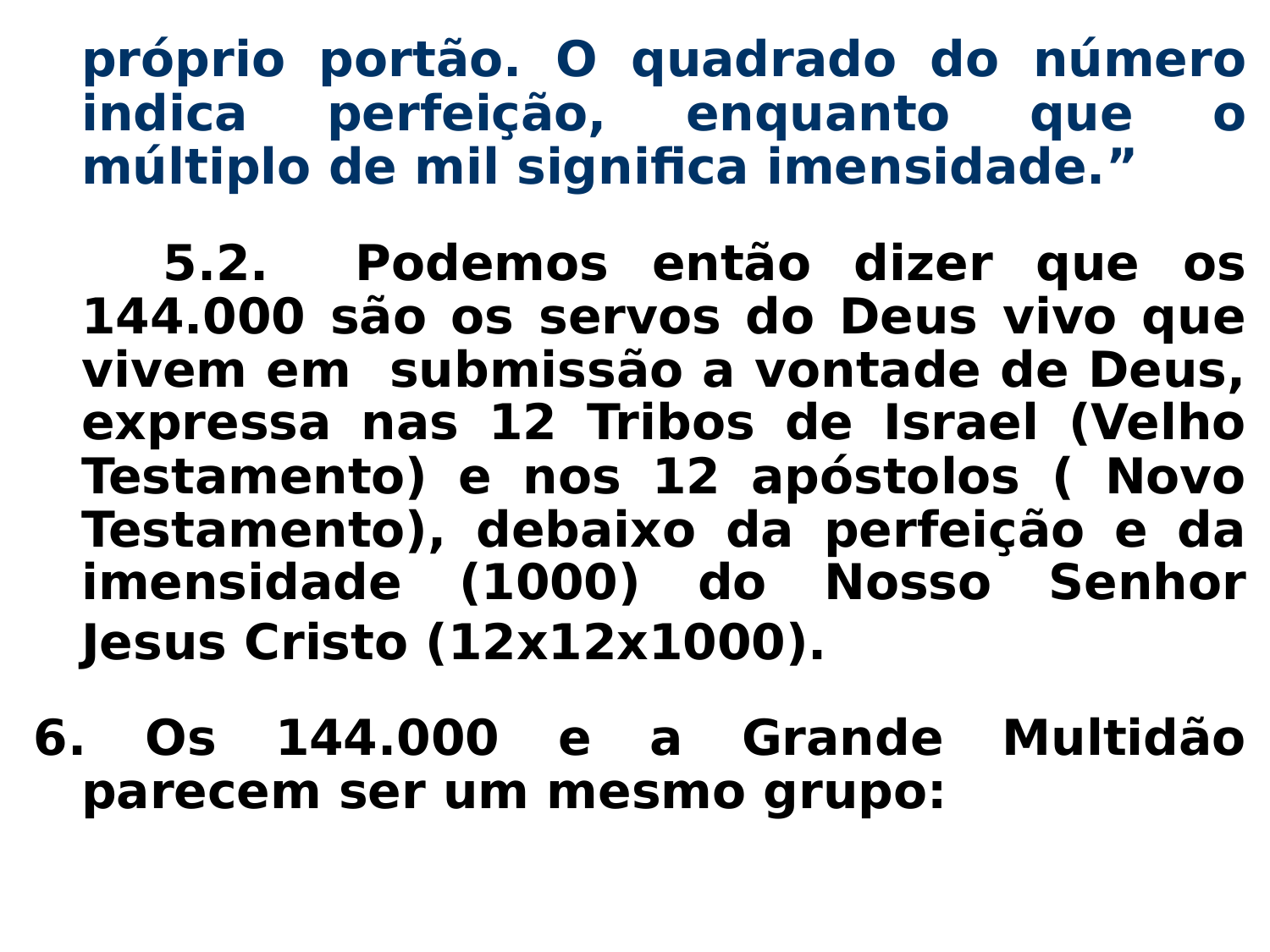

próprio portão. O quadrado do número indica perfeição, enquanto que o múltiplo de mil significa imensidade.”

   5.2.  Podemos então dizer que os 144.000 são os servos do Deus vivo que vivem em  submissão a vontade de Deus, expressa nas 12 Tribos de Israel (Velho Testamento) e nos 12 apóstolos ( Novo Testamento), debaixo da perfeição e da imensidade (1000) do Nosso Senhor Jesus Cristo (12x12x1000).

6. Os 144.000 e a Grande Multidão parecem ser um mesmo grupo: